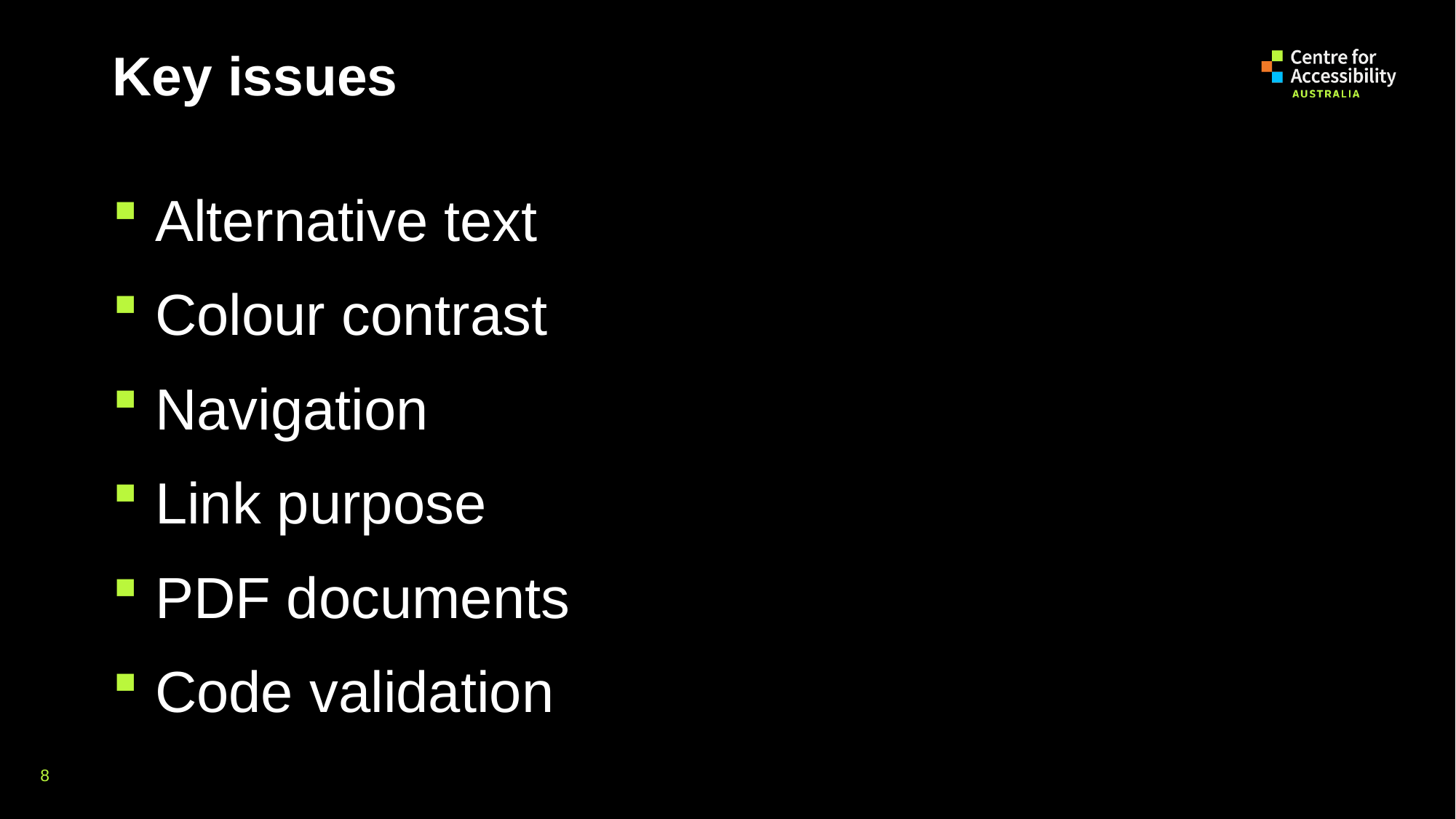

# Key issues
Alternative text
Colour contrast
Navigation
Link purpose
PDF documents
Code validation